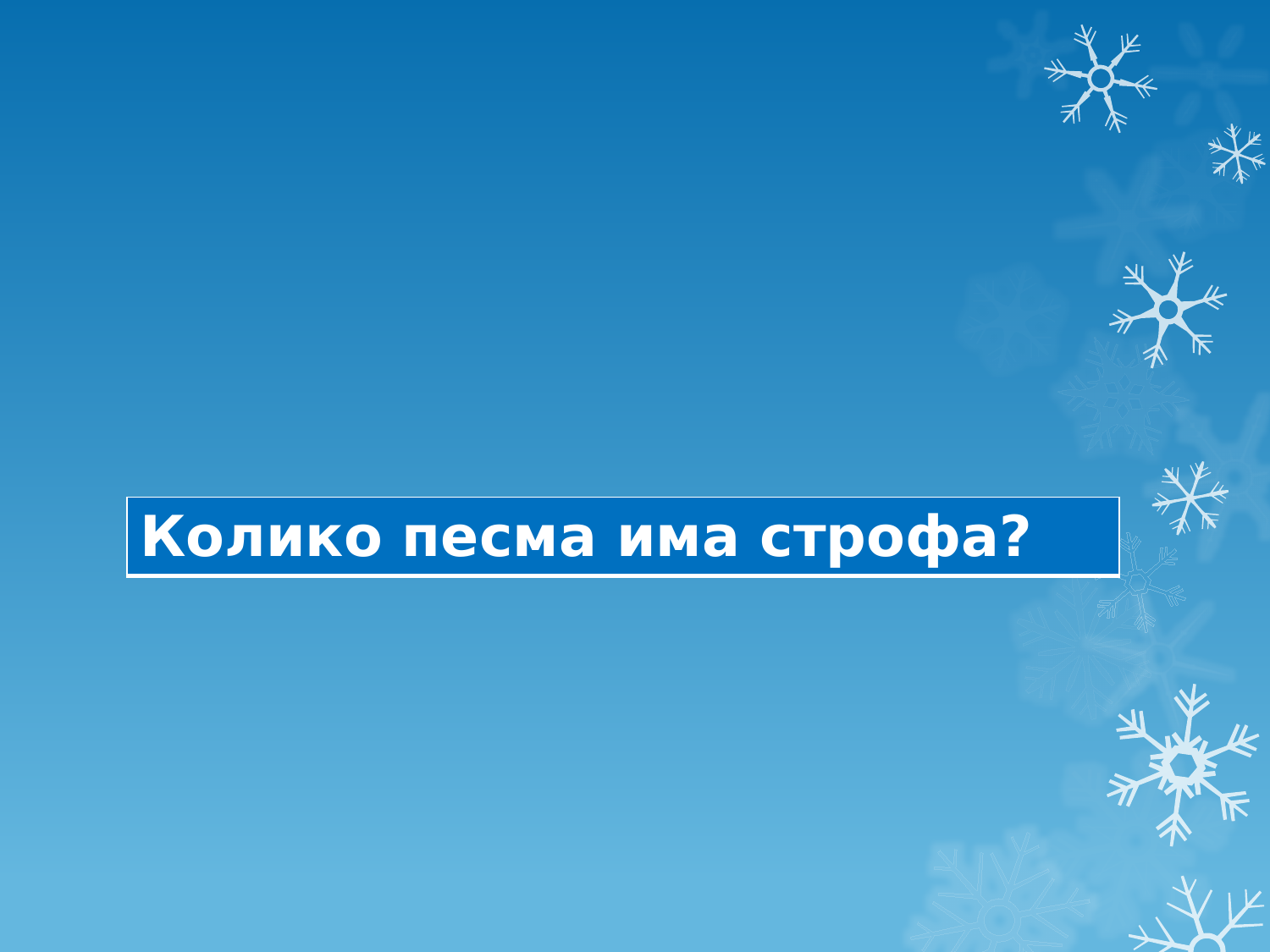

#
| Колико песма има строфа? |
| --- |